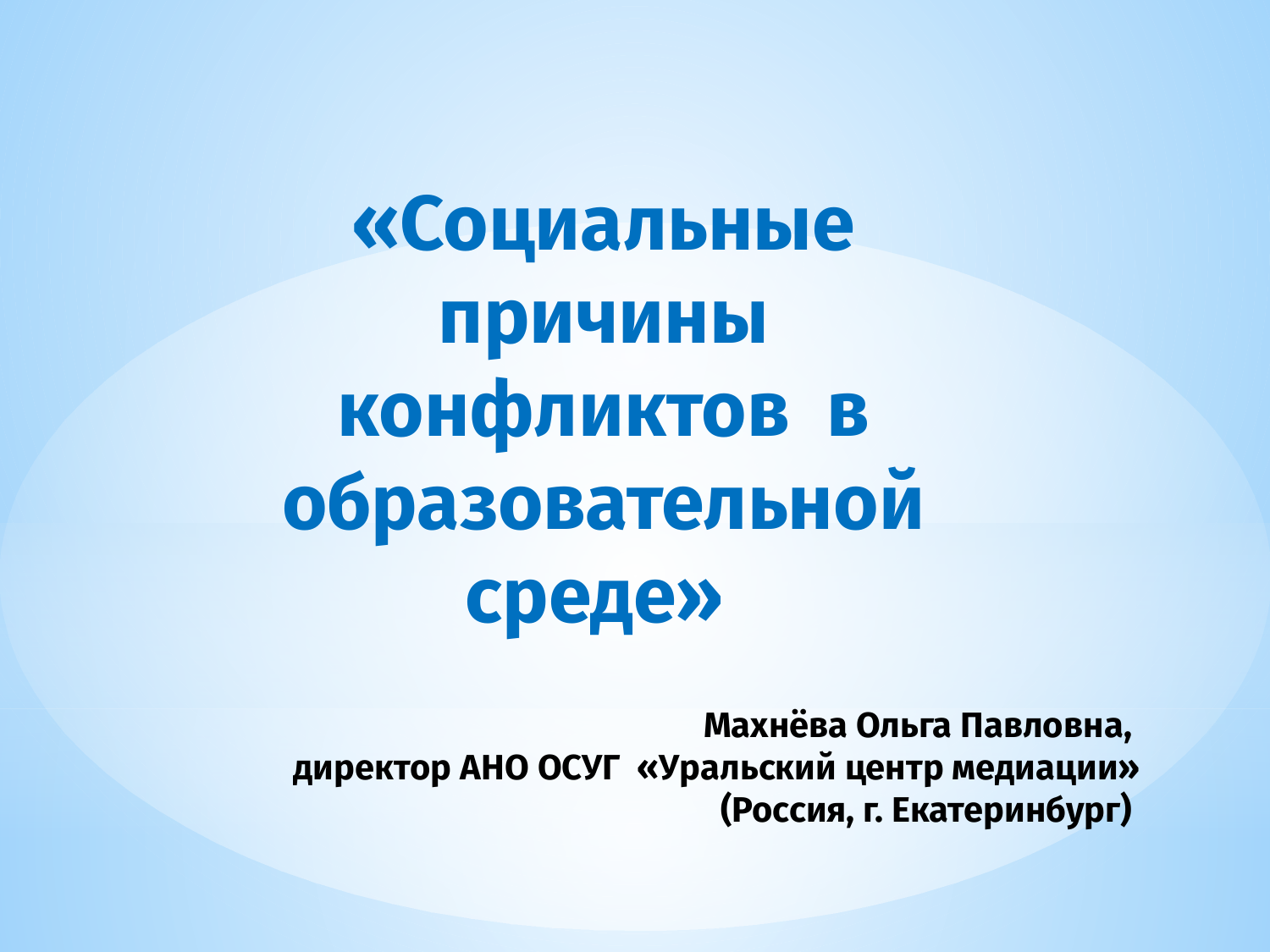

«Социальные причины конфликтов  в образовательной среде»
# Махнёва Ольга Павловна, директор АНО ОСУГ  «Уральский центр медиации» (Россия, г. Екатеринбург)